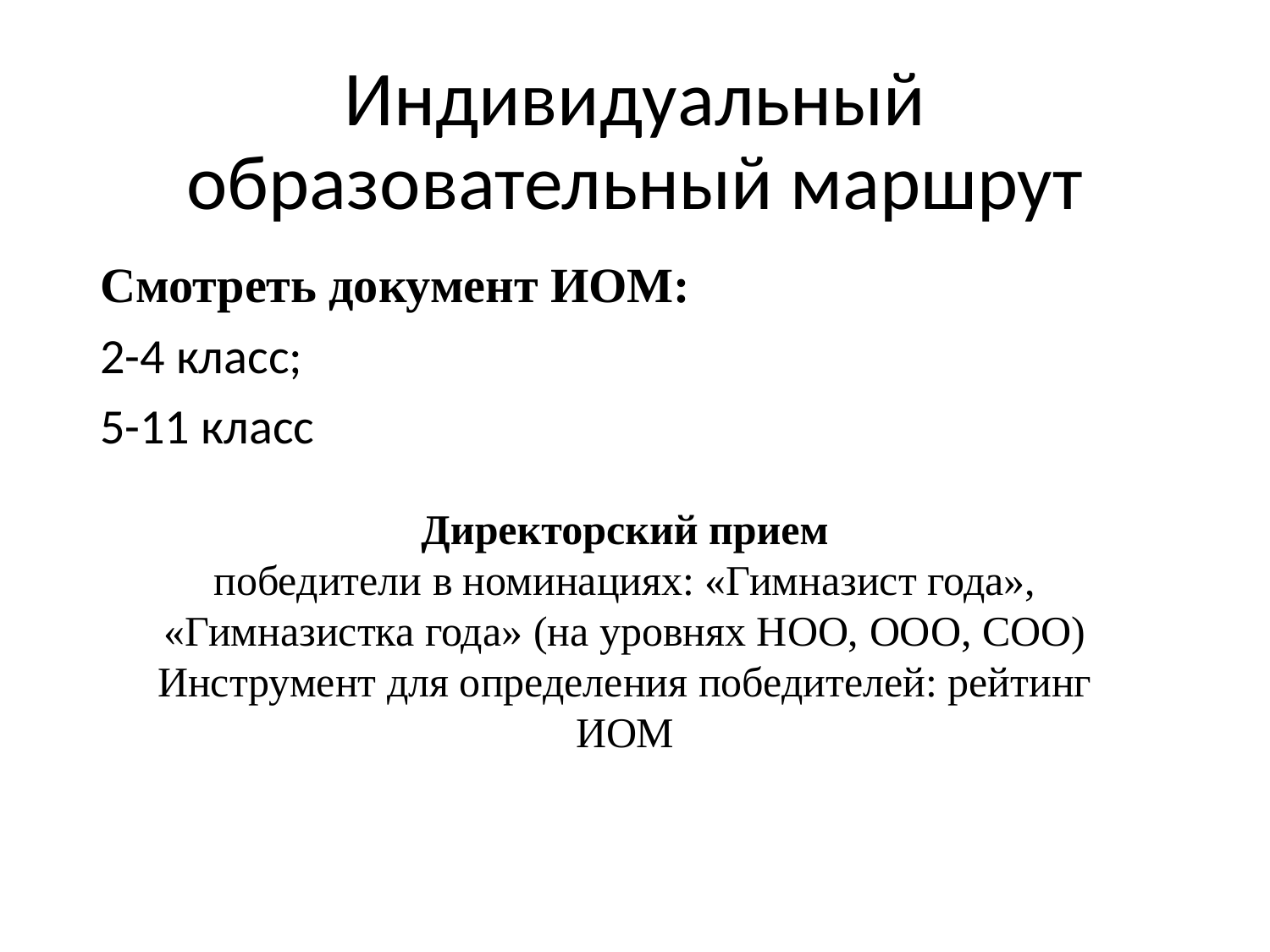

# Индивидуальный образовательный маршрут
Смотреть документ ИОМ:
2-4 класс;
5-11 класс
Директорский прием
победители в номинациях: «Гимназист года», «Гимназистка года» (на уровнях НОО, ООО, СОО)
Инструмент для определения победителей: рейтинг ИОМ